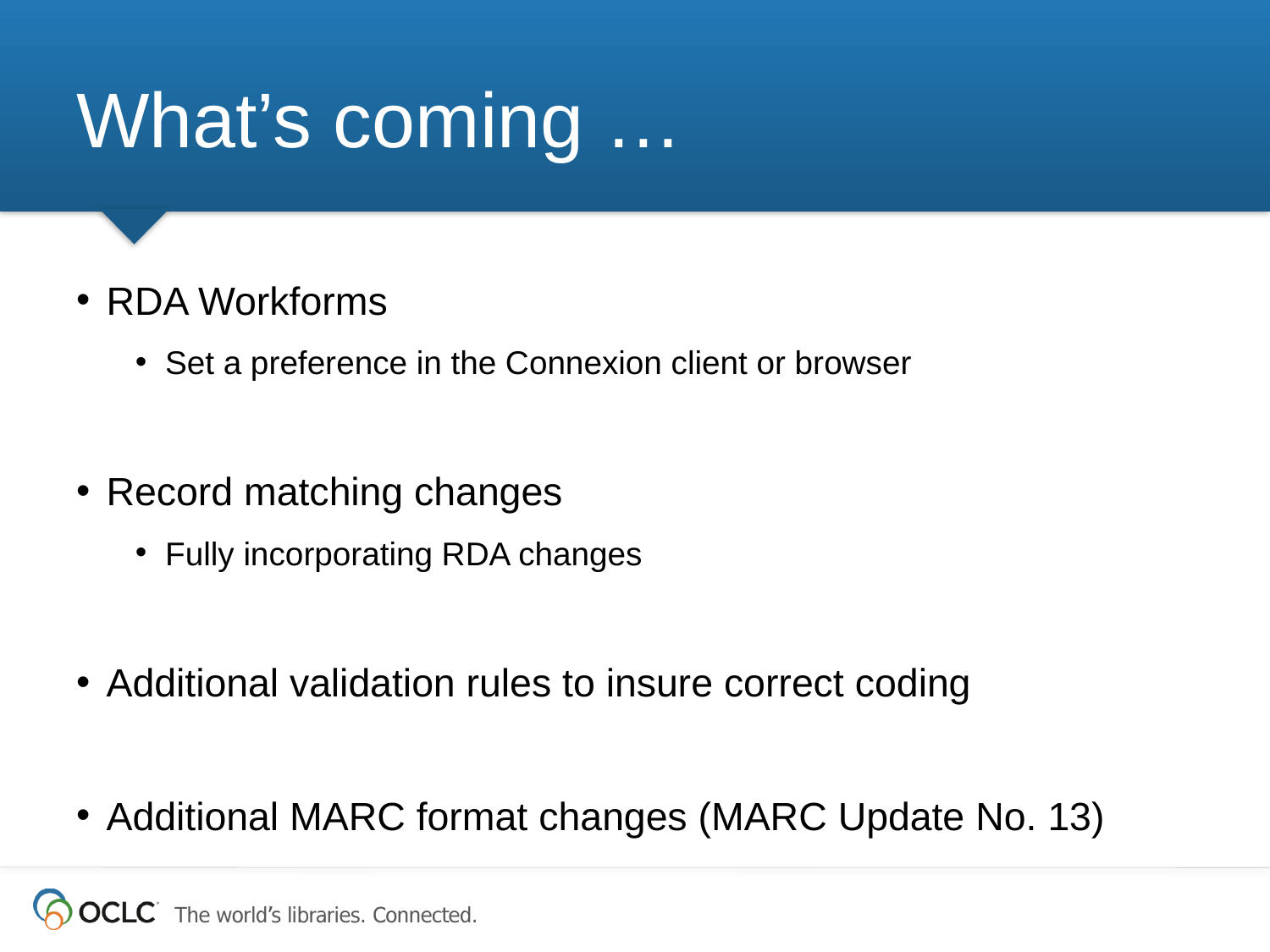

# What’s coming …
RDA Workforms
Set a preference in the Connexion client or browser

Record matching changes
Fully incorporating RDA changes

Additional validation rules to insure correct coding

Additional MARC format changes (MARC Update No. 13)